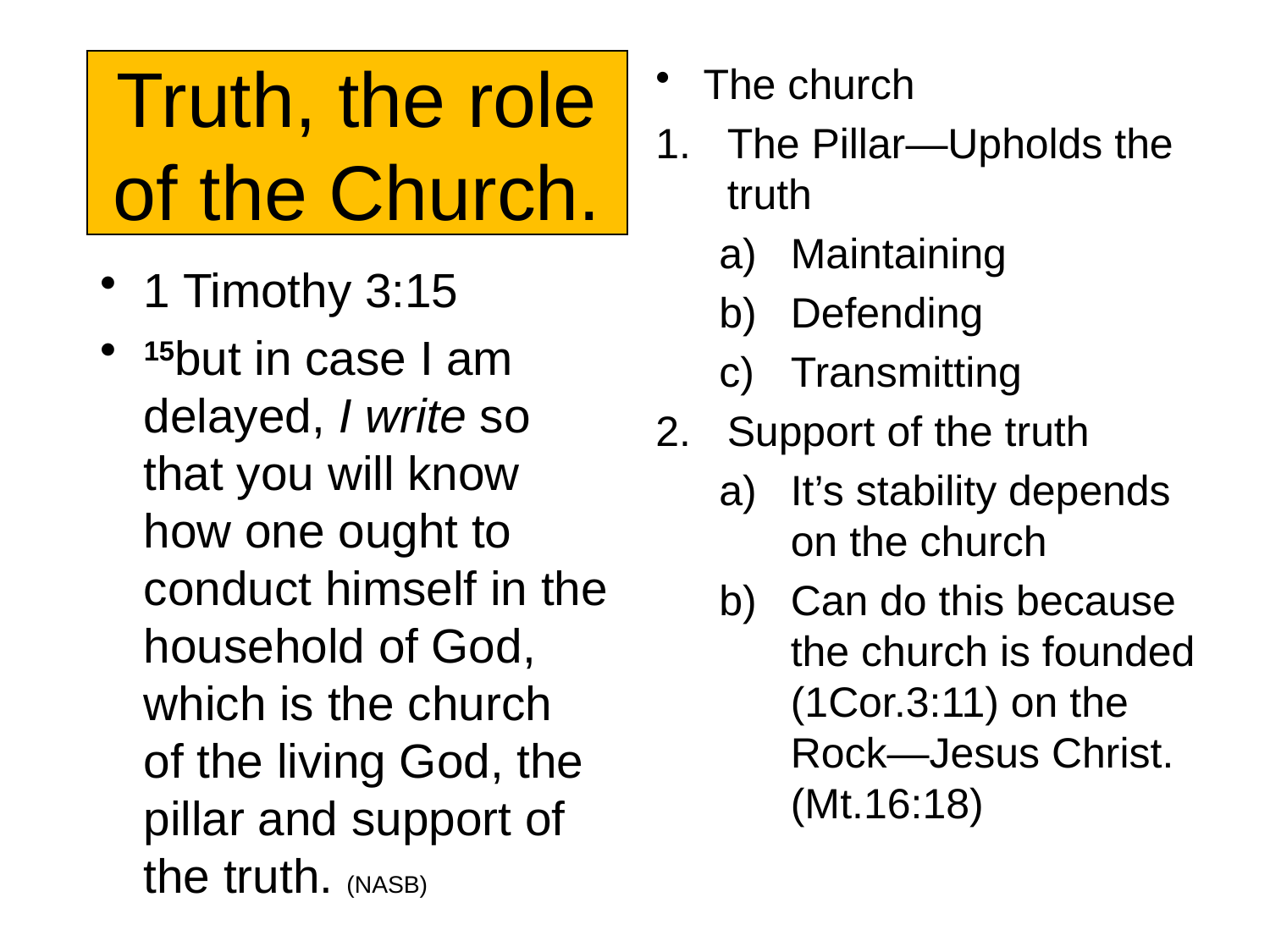

# Truth, the role of the Church.
The church
The Pillar—Upholds the truth
Maintaining
Defending
Transmitting
Support of the truth
It’s stability depends on the church
Can do this because the church is founded (1Cor.3:11) on the Rock—Jesus Christ. (Mt.16:18)

1 Timothy 3:15
15but in case I am delayed, I write so that you will know how one ought to conduct himself in the household of God, which is the church of the living God, the pillar and support of the truth. (NASB)